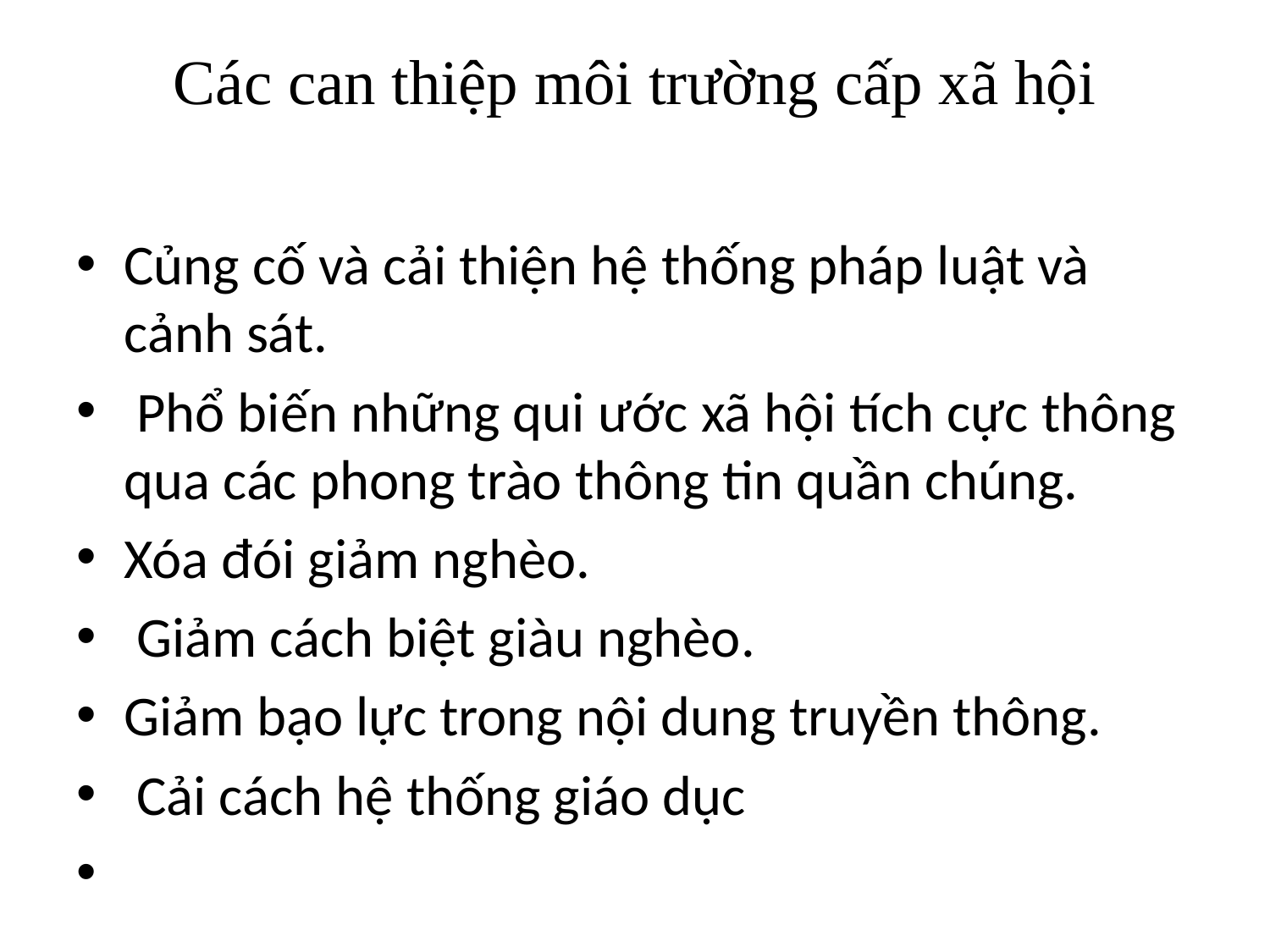

# Các can thiệp môi trường cấp xã hội
Củng cố và cải thiện hệ thống pháp luật và cảnh sát.
 Phổ biến những qui ước xã hội tích cực thông qua các phong trào thông tin quần chúng.
Xóa đói giảm nghèo.
 Giảm cách biệt giàu nghèo.
Giảm bạo lực trong nội dung truyền thông.
 Cải cách hệ thống giáo dục